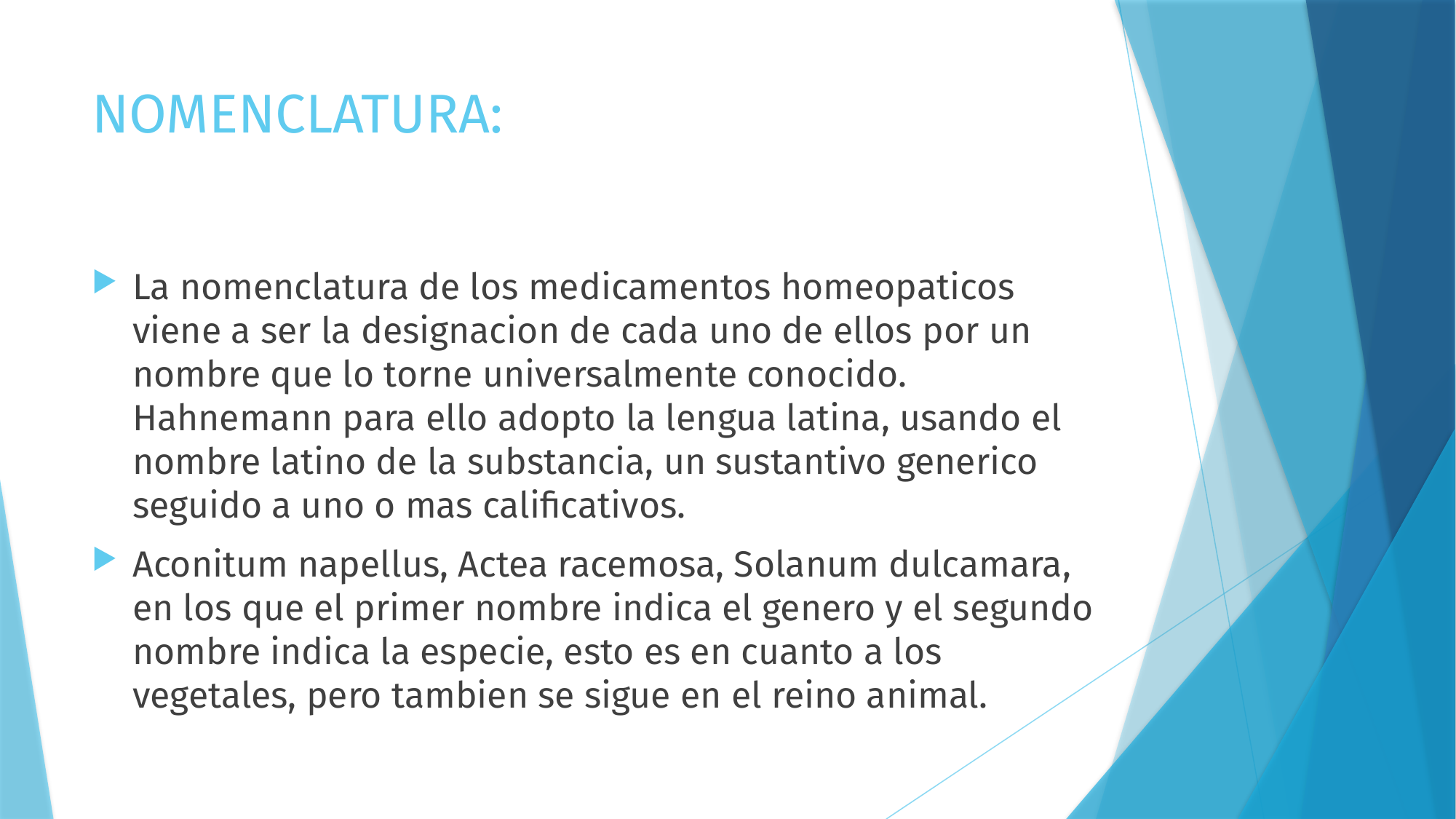

# NOMENCLATURA:
La nomenclatura de los medicamentos homeopaticos viene a ser la designacion de cada uno de ellos por un nombre que lo torne universalmente conocido. Hahnemann para ello adopto la lengua latina, usando el nombre latino de la substancia, un sustantivo generico seguido a uno o mas calificativos.
Aconitum napellus, Actea racemosa, Solanum dulcamara, en los que el primer nombre indica el genero y el segundo nombre indica la especie, esto es en cuanto a los vegetales, pero tambien se sigue en el reino animal.